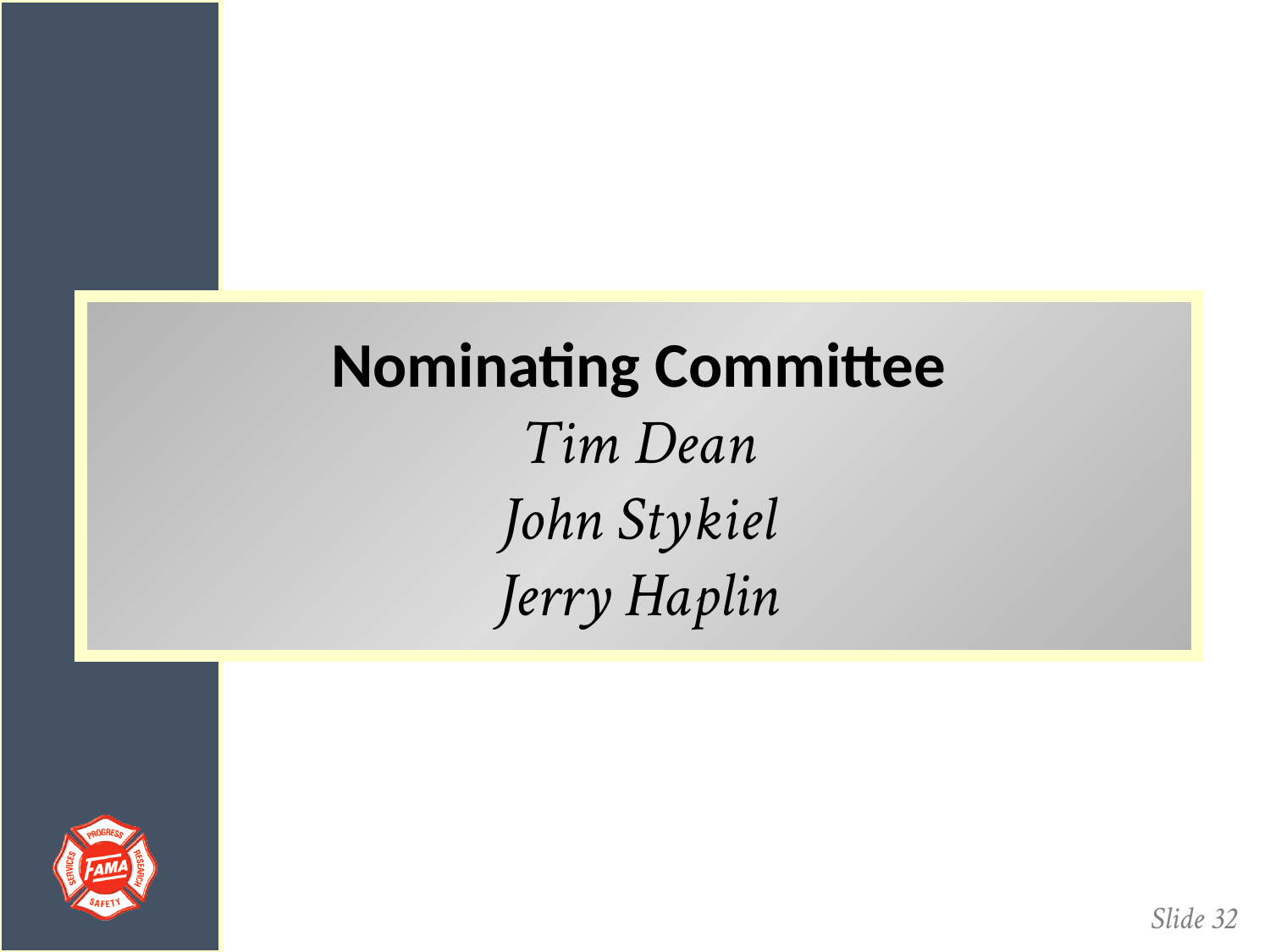

Nominating Committee
Tim Dean
John Stykiel
Jerry Haplin